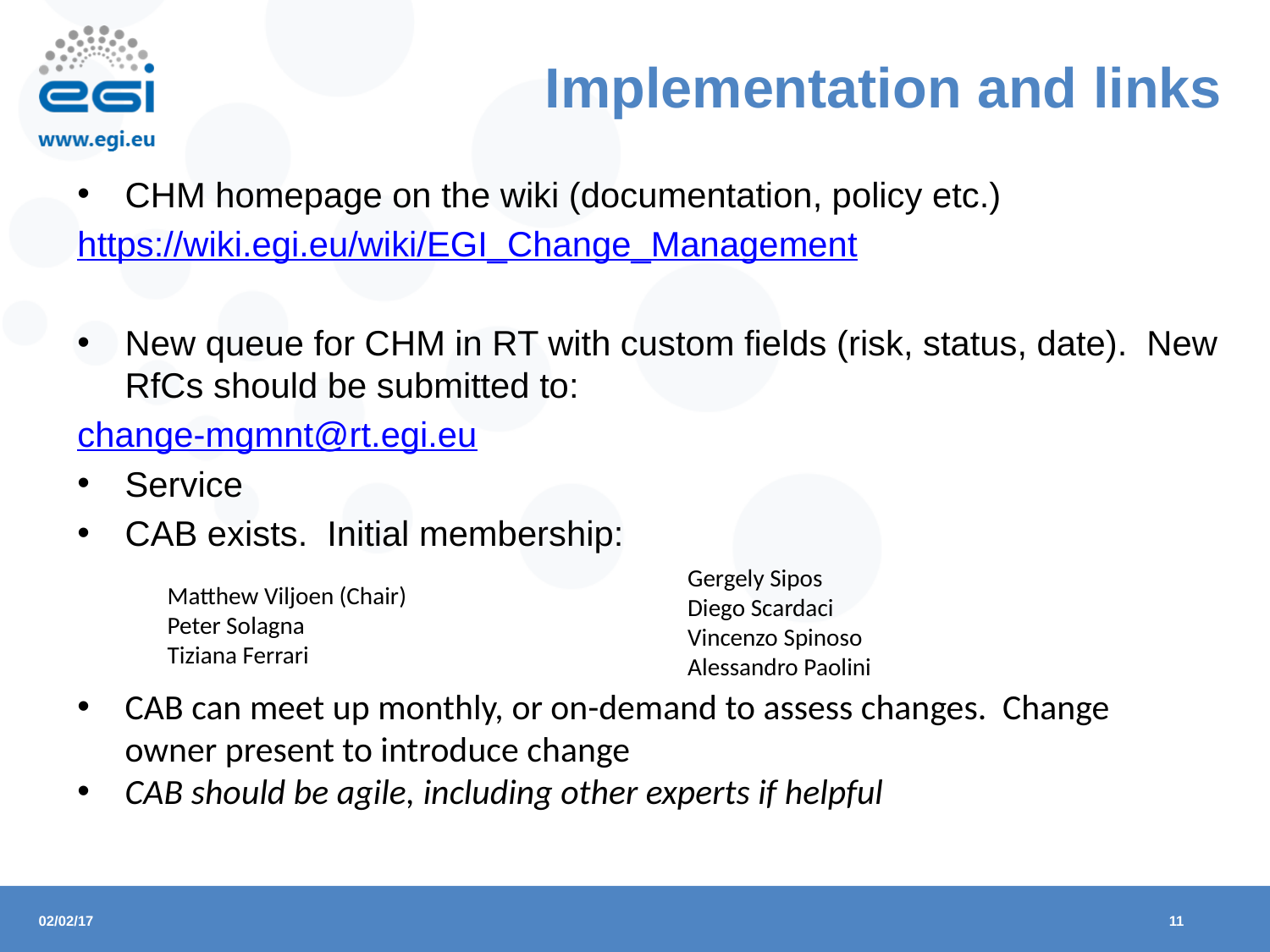

# Implementation and links
CHM homepage on the wiki (documentation, policy etc.)
https://wiki.egi.eu/wiki/EGI_Change_Management

New queue for CHM in RT with custom fields (risk, status, date).  New RfCs should be submitted to:
change-mgmnt@rt.egi.eu
Service
CAB exists.  Initial membership:

Gergely Sipos
Diego Scardaci
Vincenzo Spinoso
Alessandro Paolini

Matthew Viljoen (Chair)
Peter Solagna
Tiziana Ferrari

CAB can meet up monthly, or on-demand to assess changes.  Change owner present to introduce change
CAB should be agile, including other experts if helpful